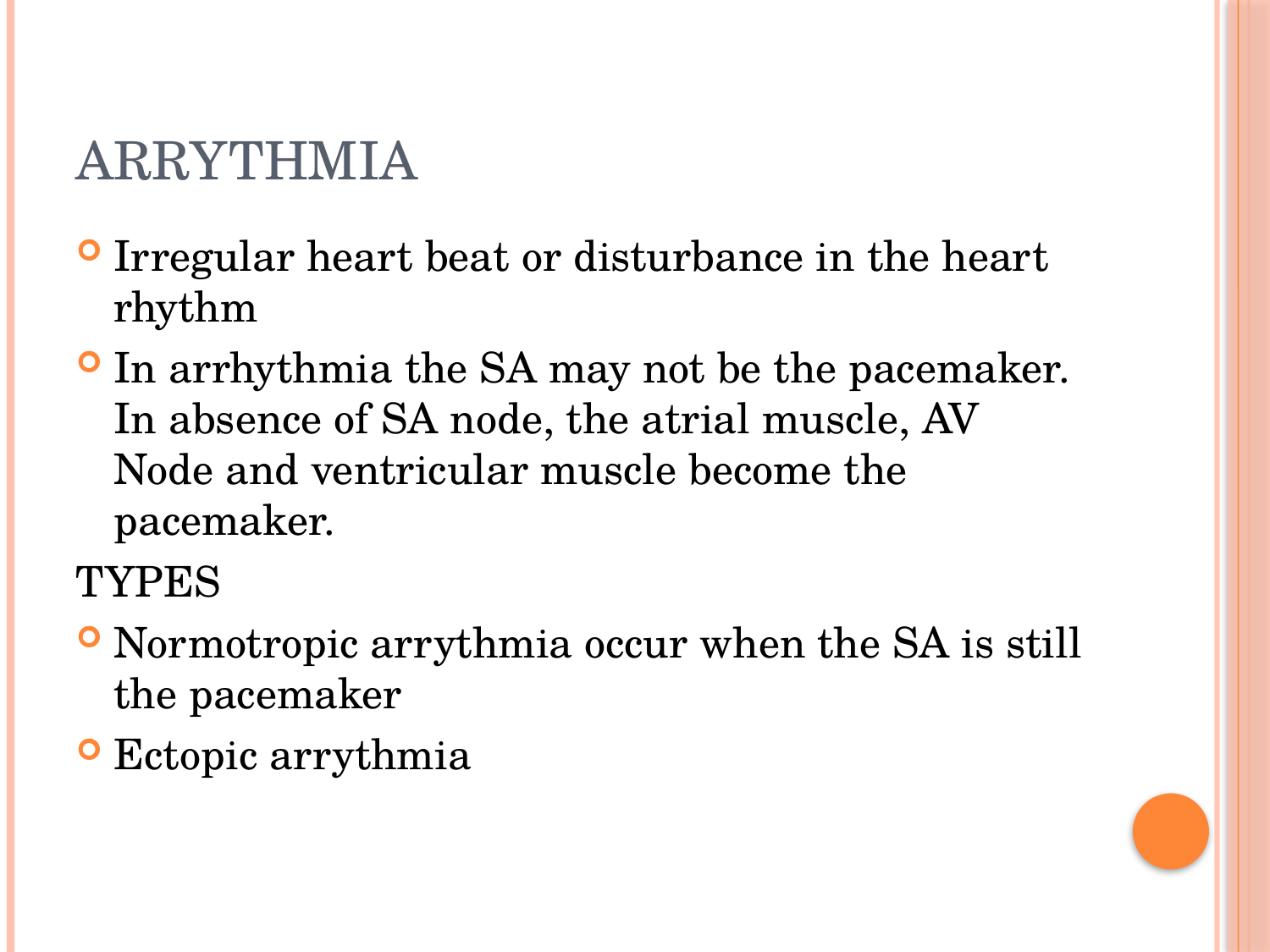

# arrythmia
Irregular heart beat or disturbance in the heart rhythm
In arrhythmia the SA may not be the pacemaker. In absence of SA node, the atrial muscle, AV Node and ventricular muscle become the pacemaker.
TYPES
Normotropic arrythmia occur when the SA is still the pacemaker
Ectopic arrythmia